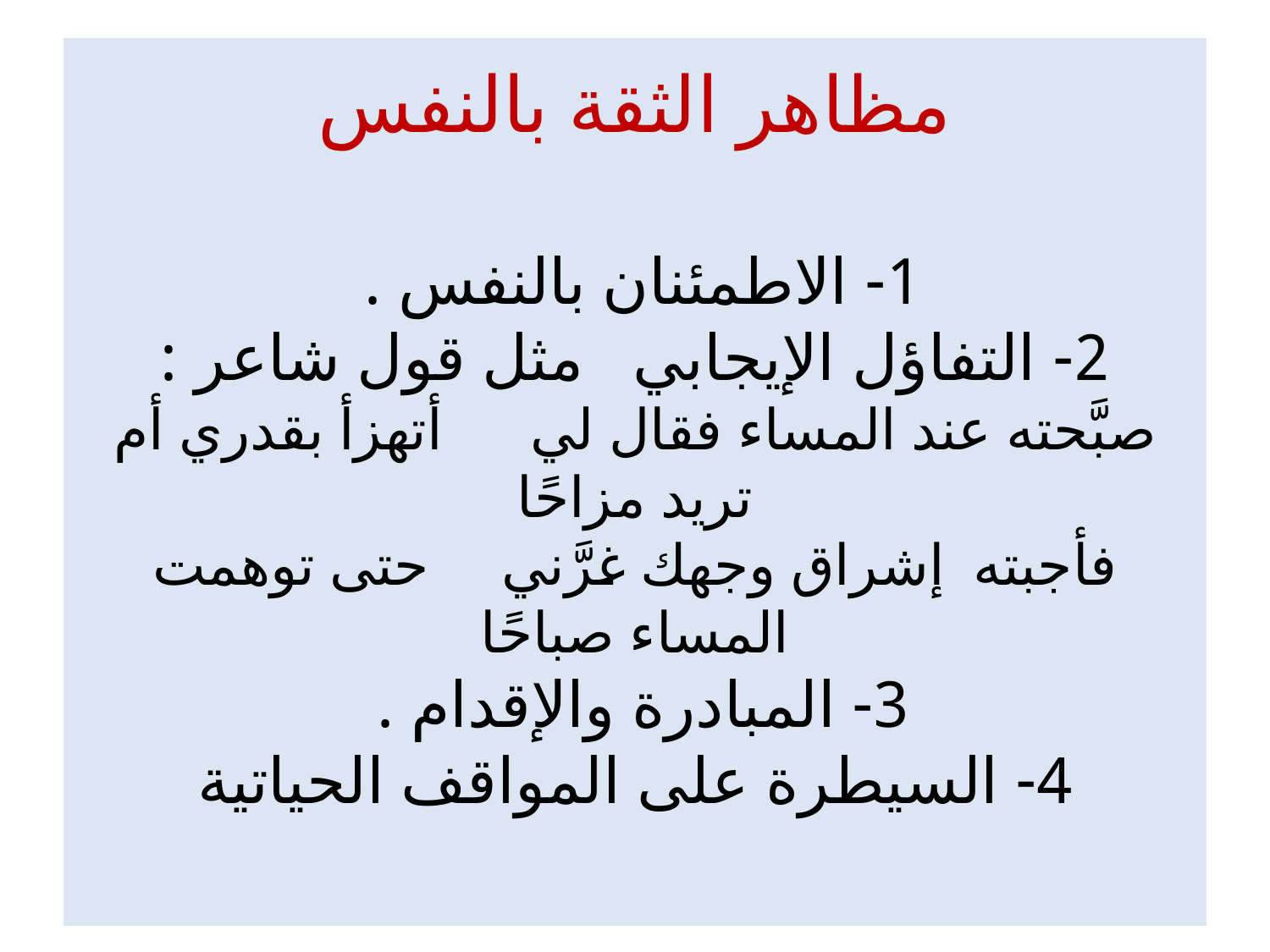

# مظاهر الثقة بالنفس 1- الاطمئنان بالنفس . 2- التفاؤل الإيجابي   مثل قول شاعر : صبَّحته عند المساء فقال لي      أتهزأ بقدري أم تريد مزاحًا فأجبته  إشراق وجهك غرَّني     حتى توهمت المساء صباحًا 3- المبادرة والإقدام . 4- السيطرة على المواقف الحياتية
44